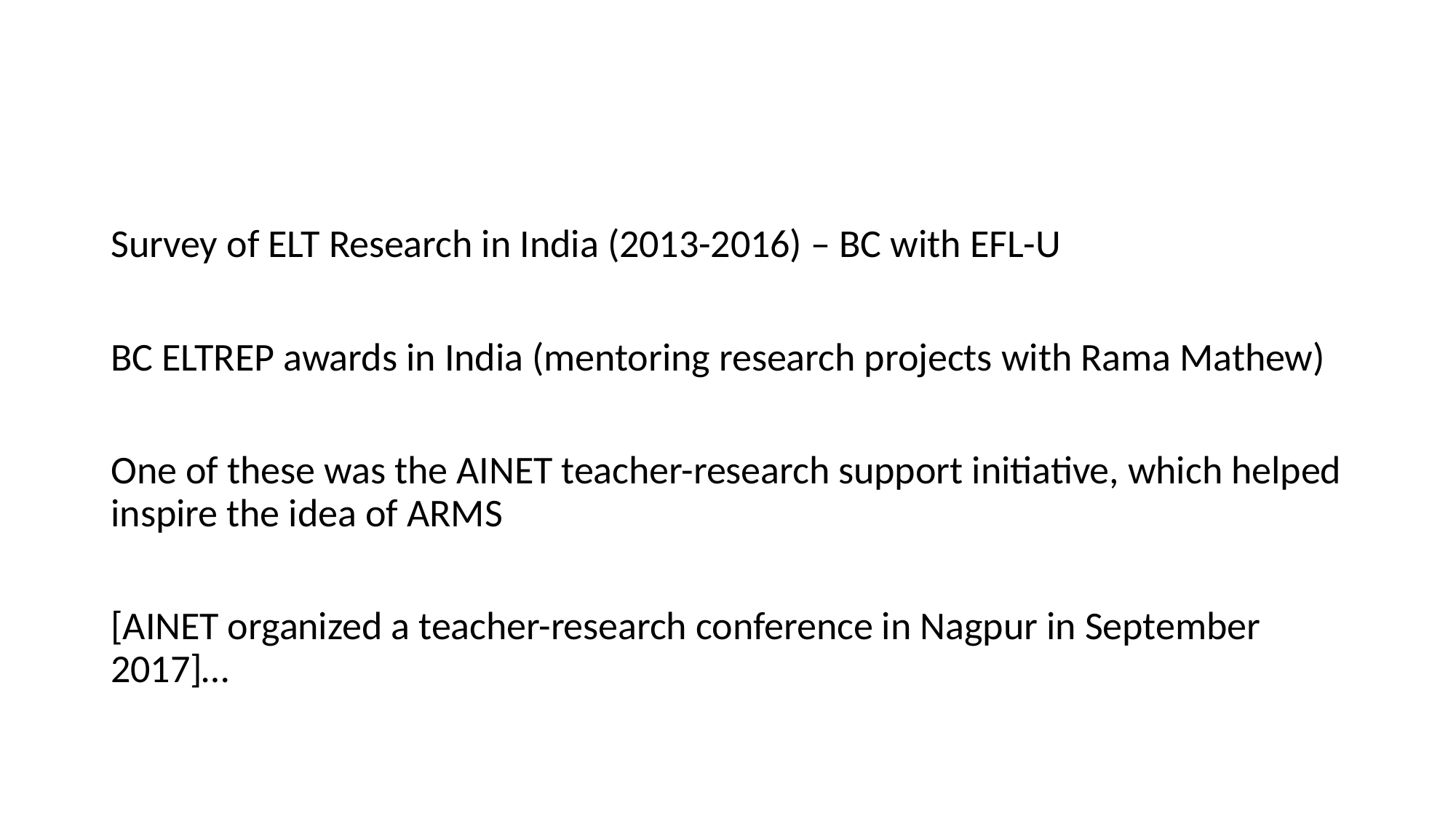

#
Survey of ELT Research in India (2013-2016) – BC with EFL-U

BC ELTREP awards in India (mentoring research projects with Rama Mathew)

One of these was the AINET teacher-research support initiative, which helped inspire the idea of ARMS

[AINET organized a teacher-research conference in Nagpur in September 2017]…